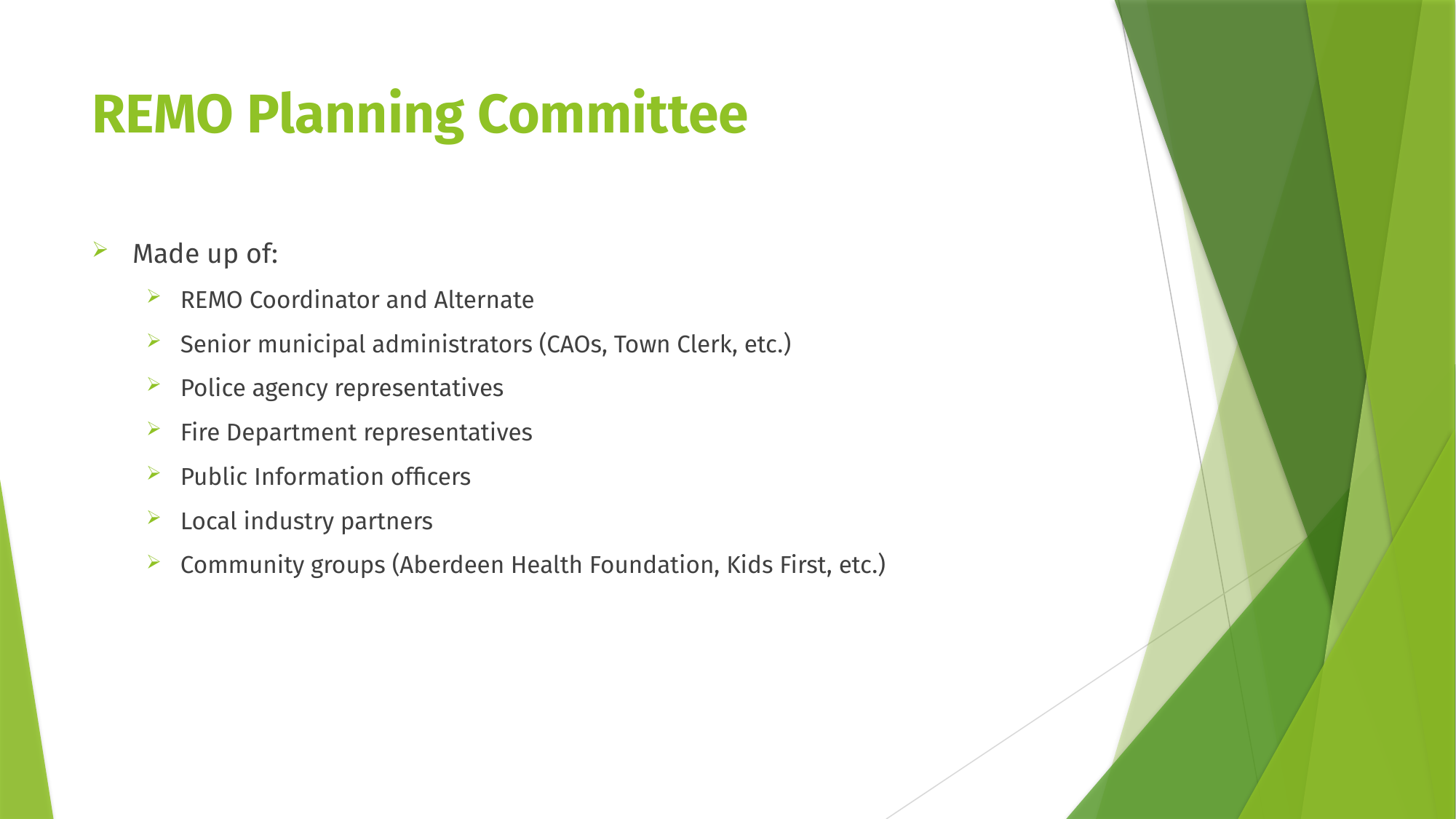

# REMO Planning Committee
Made up of:
REMO Coordinator and Alternate
Senior municipal administrators (CAOs, Town Clerk, etc.)
Police agency representatives
Fire Department representatives
Public Information officers
Local industry partners
Community groups (Aberdeen Health Foundation, Kids First, etc.)